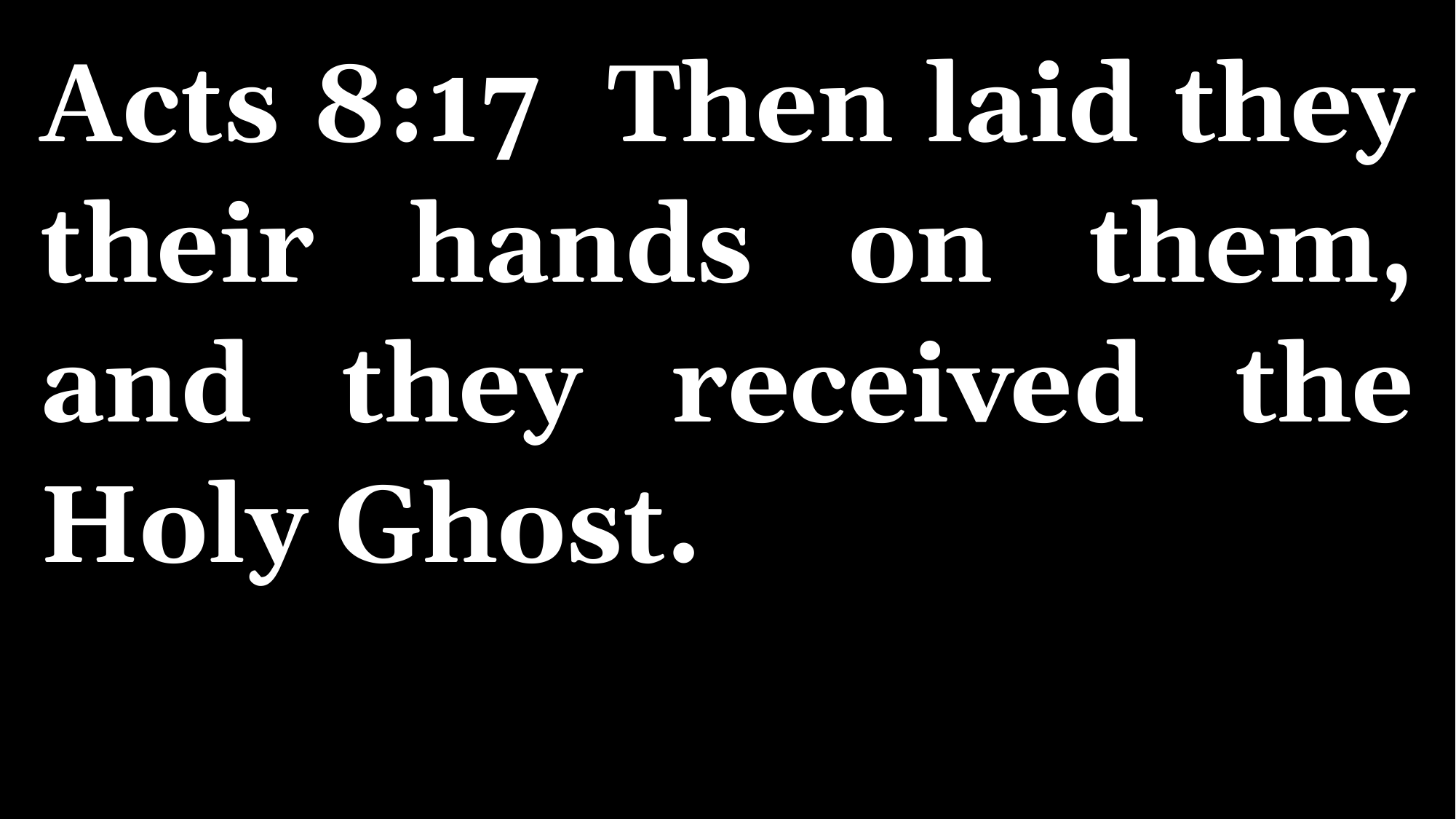

Acts 8:17  Then laid they their hands on them, and they received the Holy Ghost.